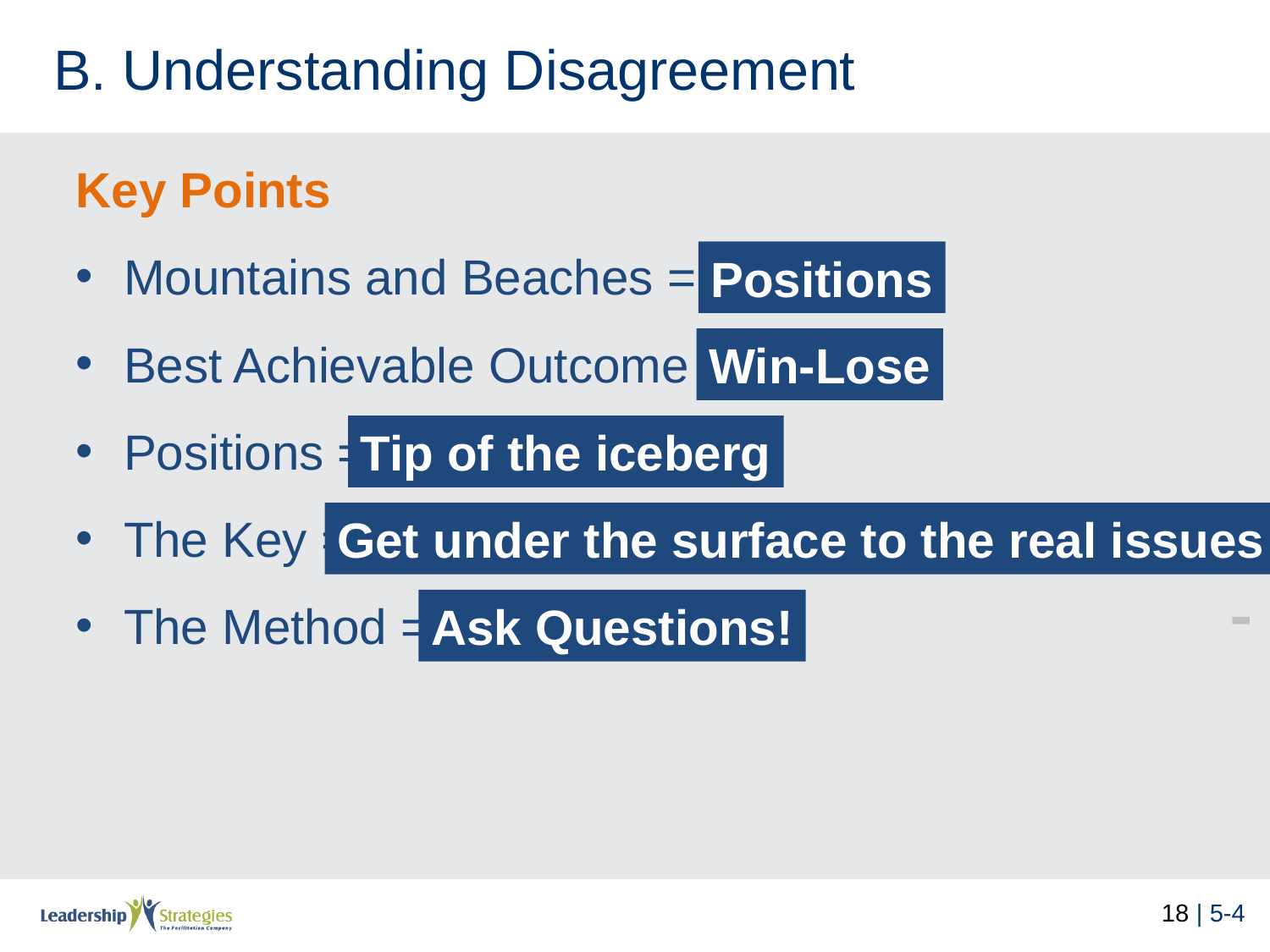

# B. Understanding Disagreement
Key Points
Mountains and Beaches =
Best Achievable Outcome =
Positions =
The Key =
The Method =

Positions
Win-Lose
Tip of the iceberg
Get under the surface to the real issues
-
Ask Questions!
18 | 5-4